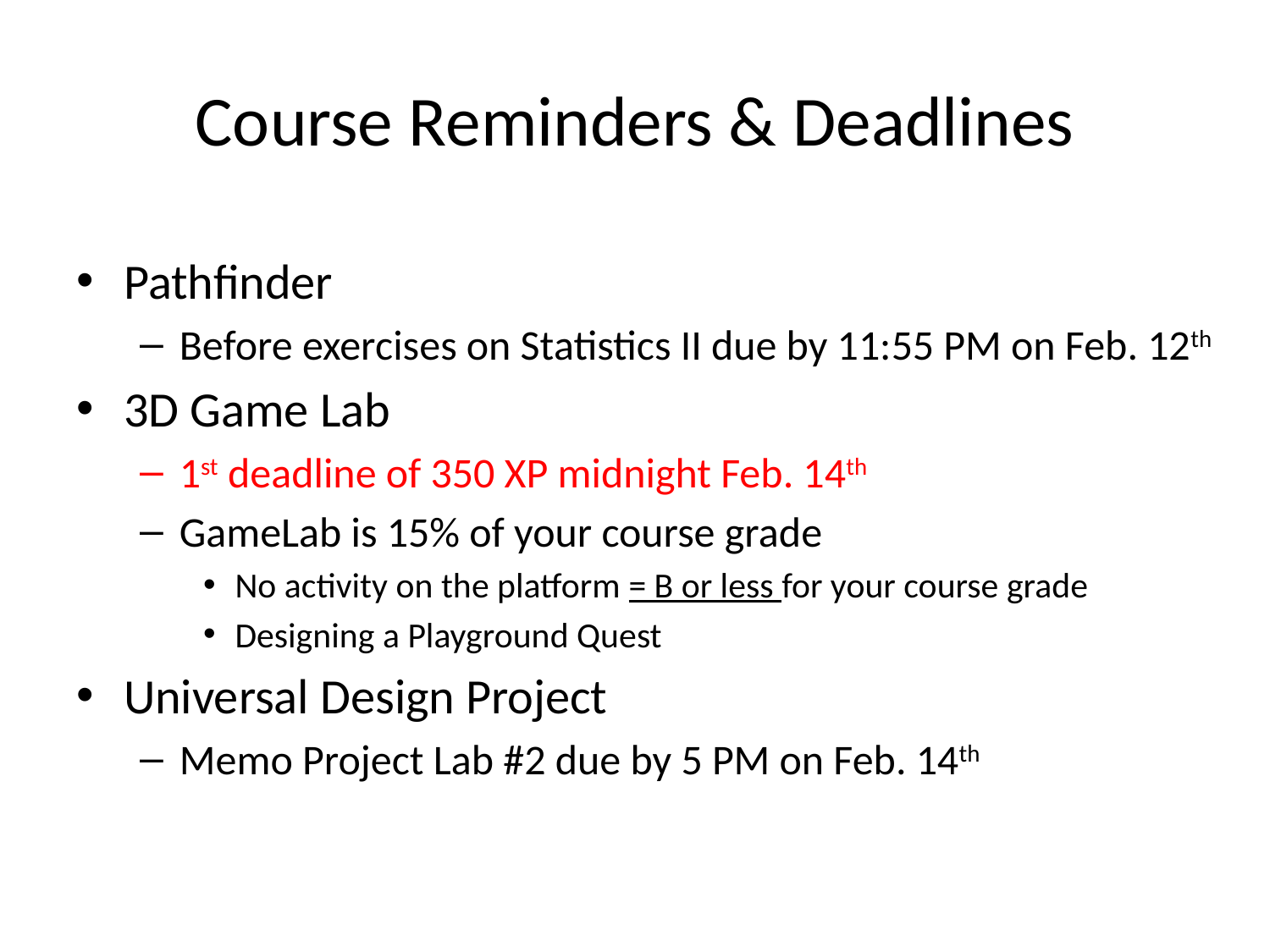

# Course Reminders & Deadlines
Pathfinder
Before exercises on Statistics II due by 11:55 PM on Feb. 12th
3D Game Lab
1st deadline of 350 XP midnight Feb. 14th
GameLab is 15% of your course grade
No activity on the platform = B or less for your course grade
Designing a Playground Quest
Universal Design Project
Memo Project Lab #2 due by 5 PM on Feb. 14th